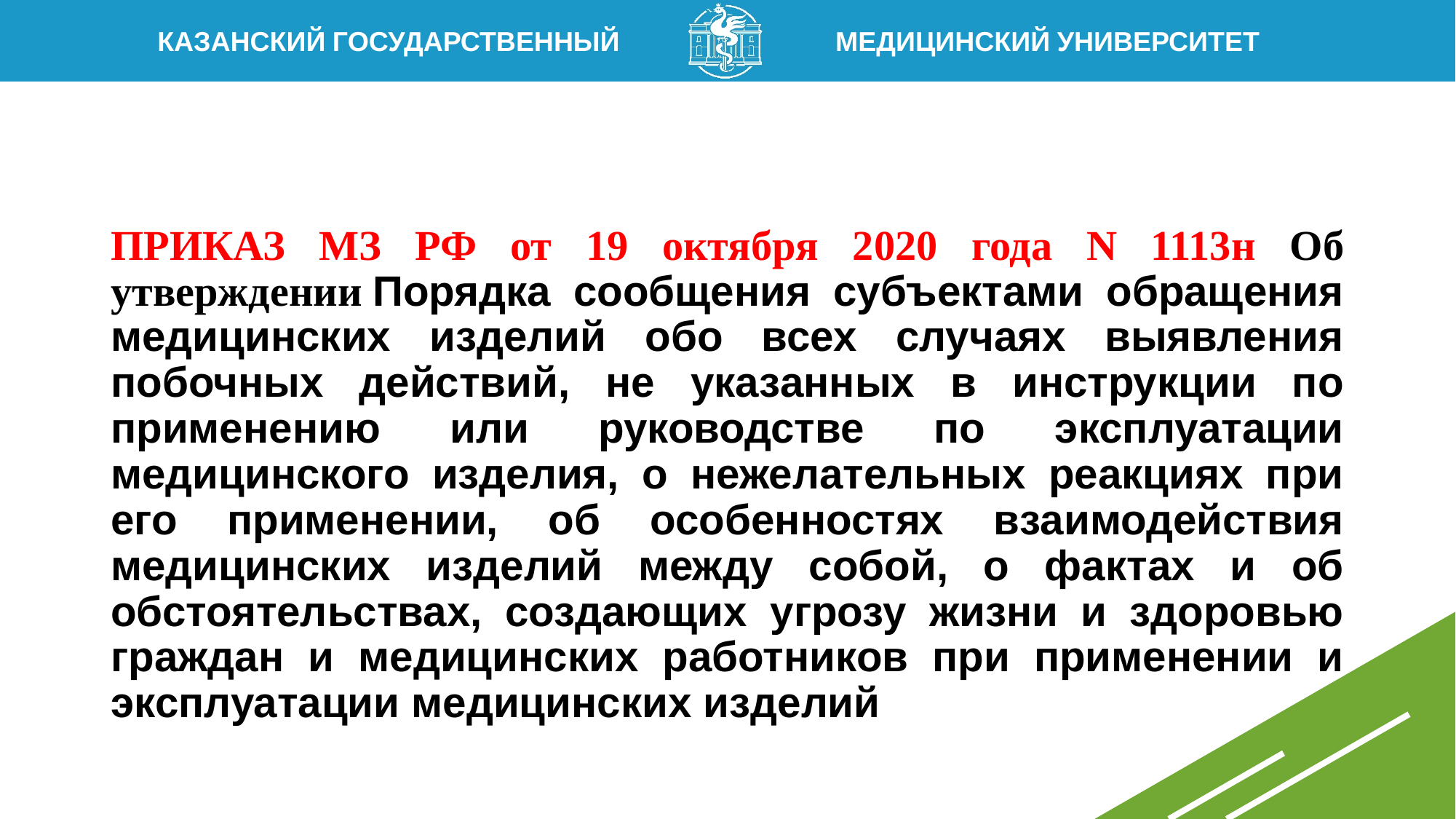

ПРИКАЗ МЗ РФ от 19 октября 2020 года N 1113н Об утверждении Порядка сообщения субъектами обращения медицинских изделий обо всех случаях выявления побочных действий, не указанных в инструкции по применению или руководстве по эксплуатации медицинского изделия, о нежелательных реакциях при его применении, об особенностях взаимодействия медицинских изделий между собой, о фактах и об обстоятельствах, создающих угрозу жизни и здоровью граждан и медицинских работников при применении и эксплуатации медицинских изделий